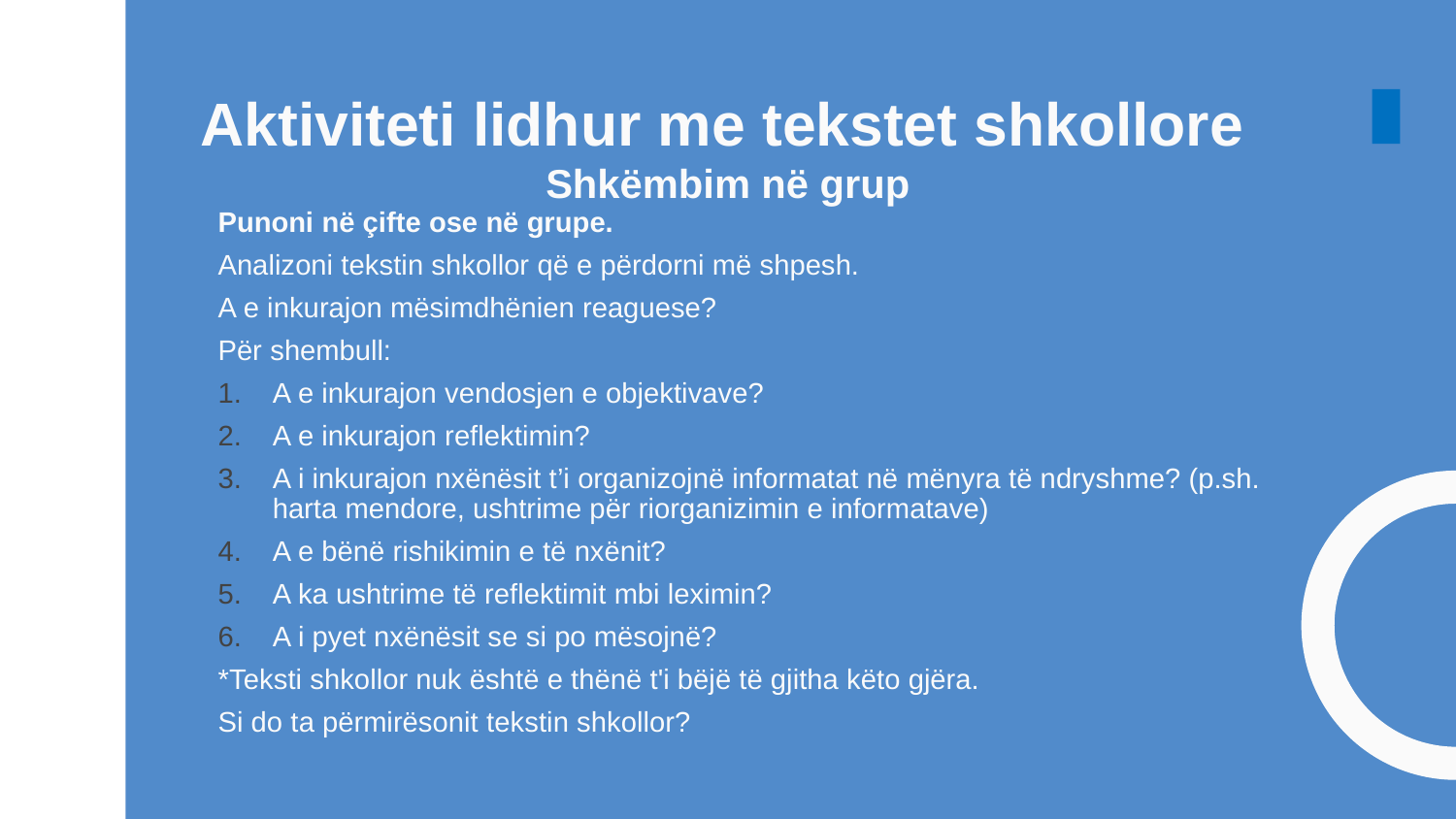

# Aktiviteti lidhur me tekstet shkollore Shkëmbim në grup
Punoni në çifte ose në grupe.
Analizoni tekstin shkollor që e përdorni më shpesh.
A e inkurajon mësimdhënien reaguese?
Për shembull:
A e inkurajon vendosjen e objektivave?
A e inkurajon reflektimin?
A i inkurajon nxënësit t’i organizojnë informatat në mënyra të ndryshme? (p.sh. harta mendore, ushtrime për riorganizimin e informatave)
A e bënë rishikimin e të nxënit?
A ka ushtrime të reflektimit mbi leximin?
A i pyet nxënësit se si po mësojnë?
*Teksti shkollor nuk është e thënë t'i bëjë të gjitha këto gjëra.
Si do ta përmirësonit tekstin shkollor?